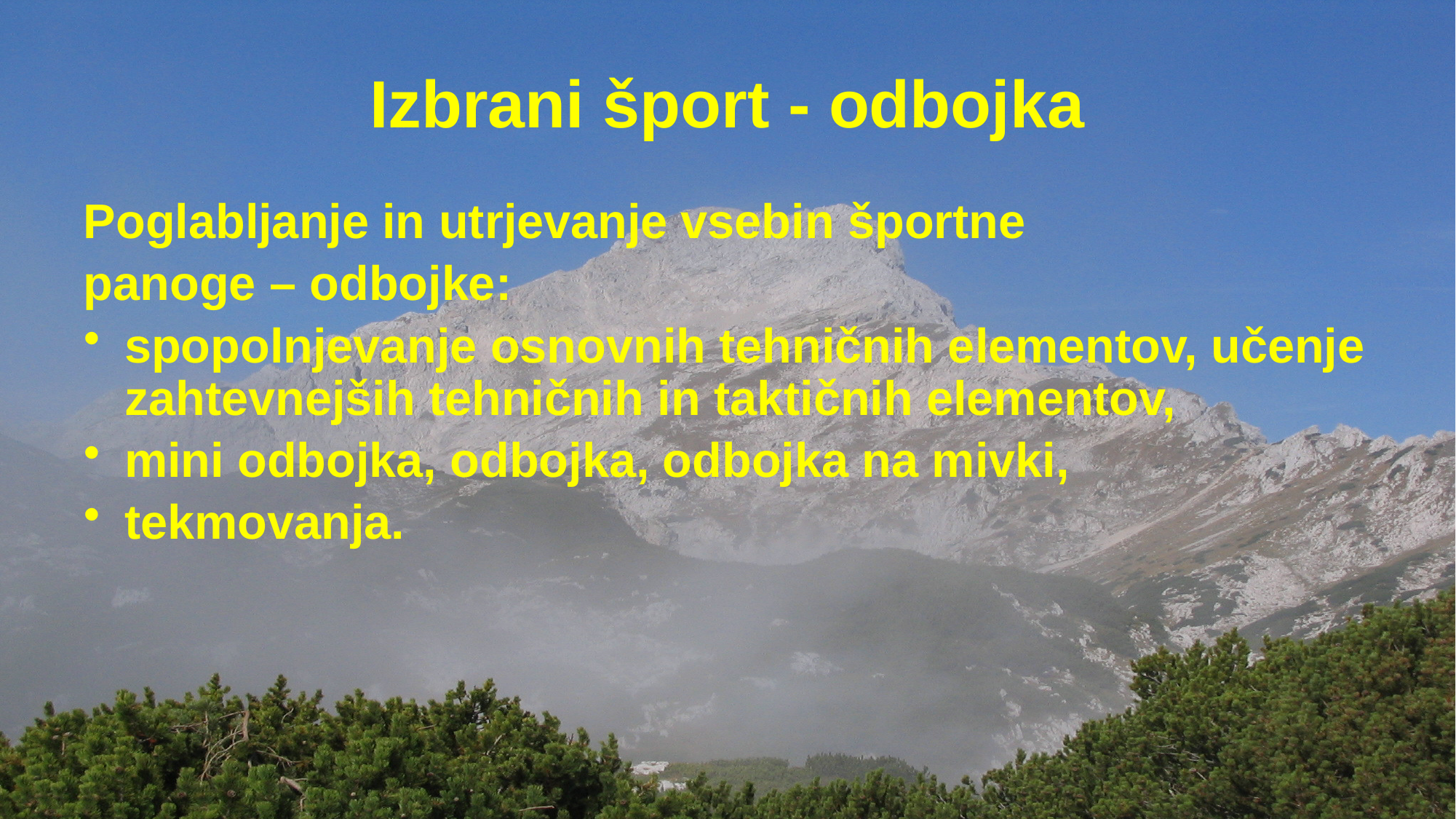

# Izbrani šport - odbojka
Poglabljanje in utrjevanje vsebin športne
panoge – odbojke:
spopolnjevanje osnovnih tehničnih elementov, učenje zahtevnejših tehničnih in taktičnih elementov,
mini odbojka, odbojka, odbojka na mivki,
tekmovanja.